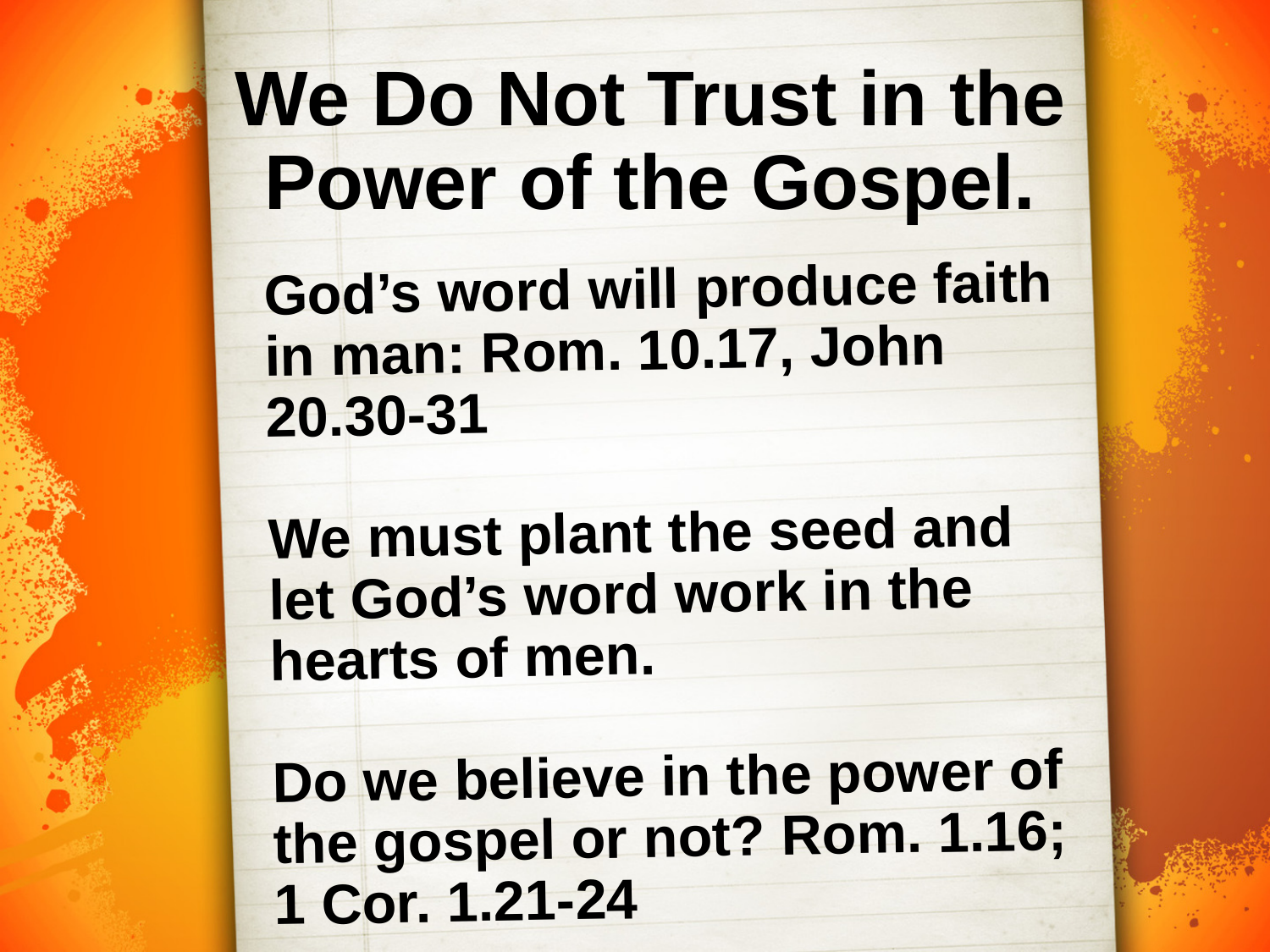

# We Do Not Trust in the Power of the Gospel.
God’s word will produce faith in man: Rom. 10.17, John 20.30-31

We must plant the seed and let God’s word work in the hearts of men.

Do we believe in the power of the gospel or not? Rom. 1.16; 1 Cor. 1.21-24